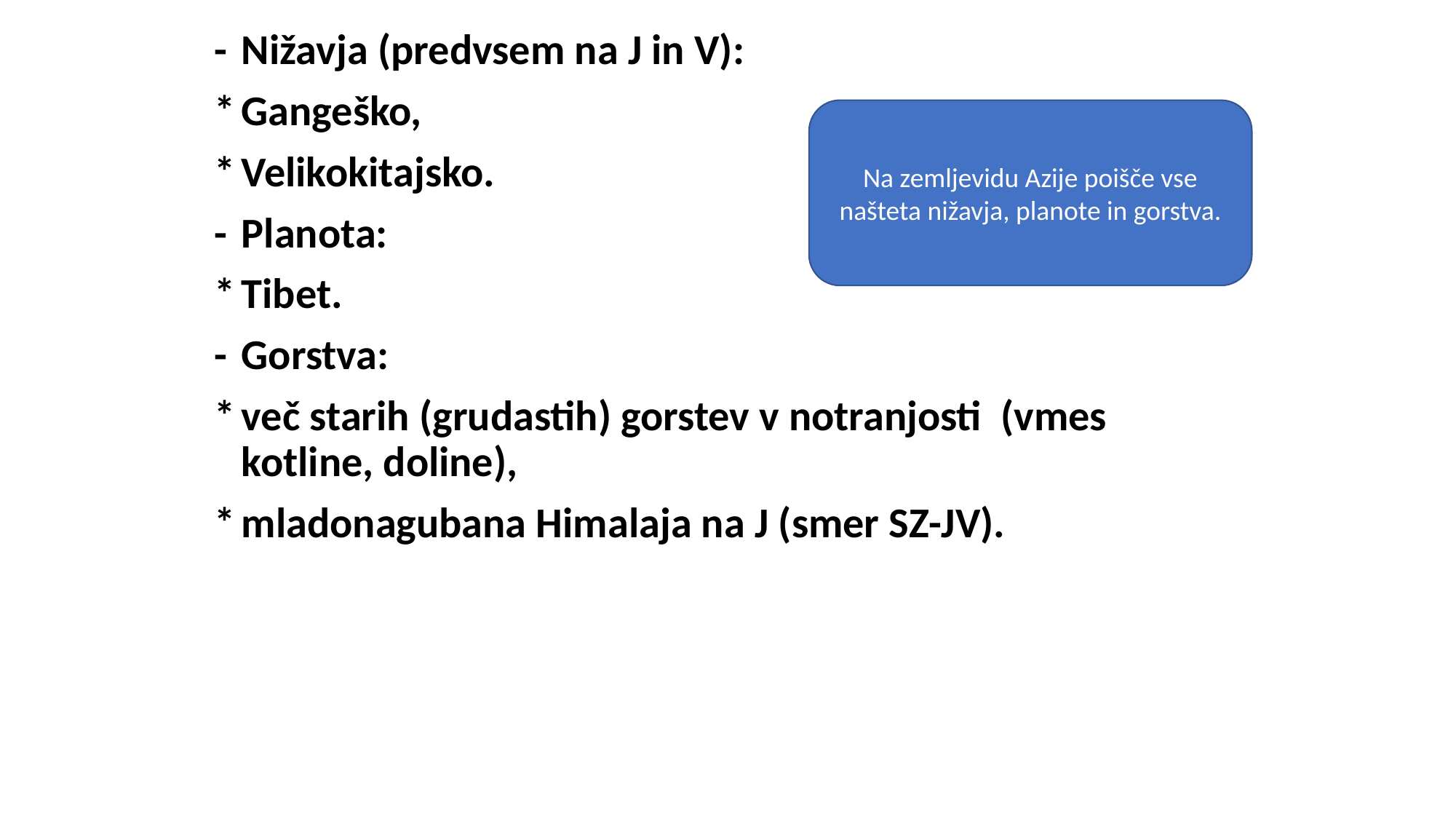

-	Nižavja (predvsem na J in V):
*	Gangeško,
*	Velikokitajsko.
-	Planota:
*	Tibet.
-	Gorstva:
*	več starih (grudastih) gorstev v notranjosti  (vmes kotline, doline),
*	mladonagubana Himalaja na J (smer SZ-JV).
Na zemljevidu Azije poišče vse našteta nižavja, planote in gorstva.